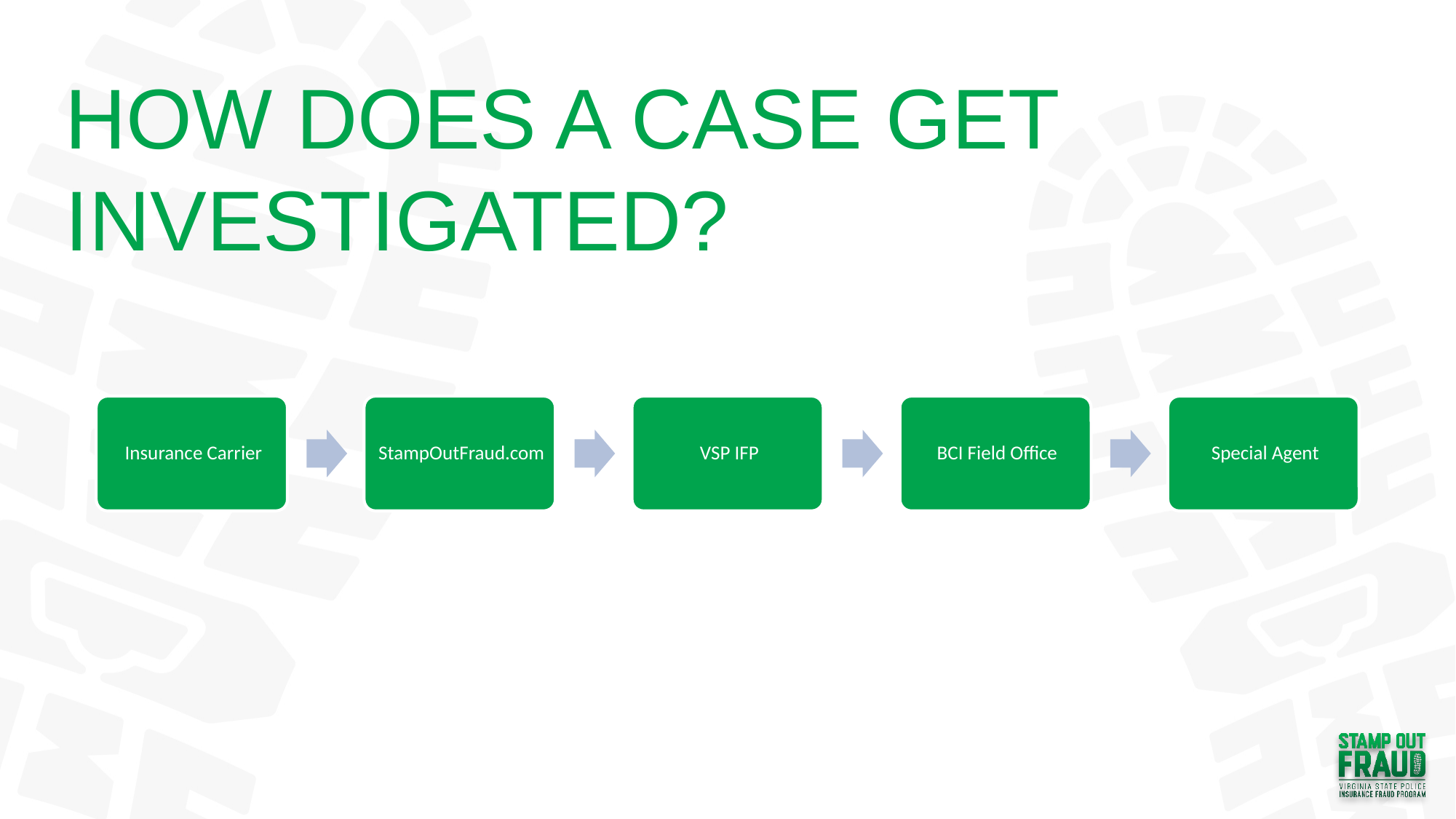

HOW DOES A CASE GET INVESTIGATED?
Insurance Carrier

StampOutFraud.com

VSP IFP

BCI Field Office

Special Agent